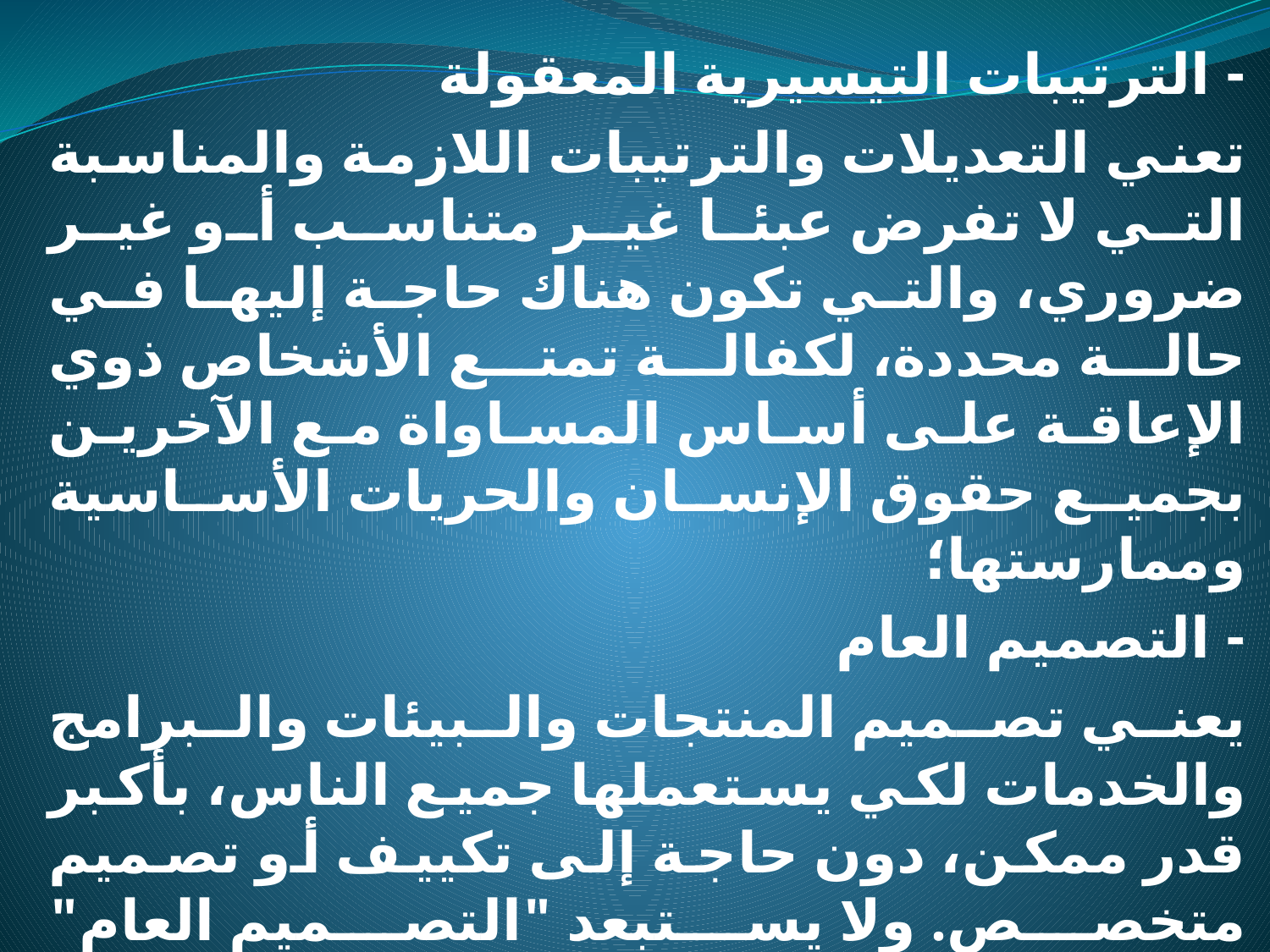

- الترتيبات التيسيرية المعقولة
	تعني التعديلات والترتيبات اللازمة والمناسبة التي لا تفرض عبئا غير متناسب أو غير ضروري، والتي تكون هناك حاجة إليها في حالة محددة، لكفالة تمتع الأشخاص ذوي الإعاقة على أساس المساواة مع الآخرين بجميع حقوق الإنسان والحريات الأساسية وممارستها؛
- التصميم العام
	يعني تصميم المنتجات والبيئات والبرامج والخدمات لكي يستعملها جميع الناس، بأكبر قدر ممكن، دون حاجة إلى تكييف أو تصميم متخصص. ولا يستبعد "التصميم العام" الأجهزة المعينة لفئات معينة من الأشخاص ذوي الإعاقة حيثما تكون هناك حاجة إليها.